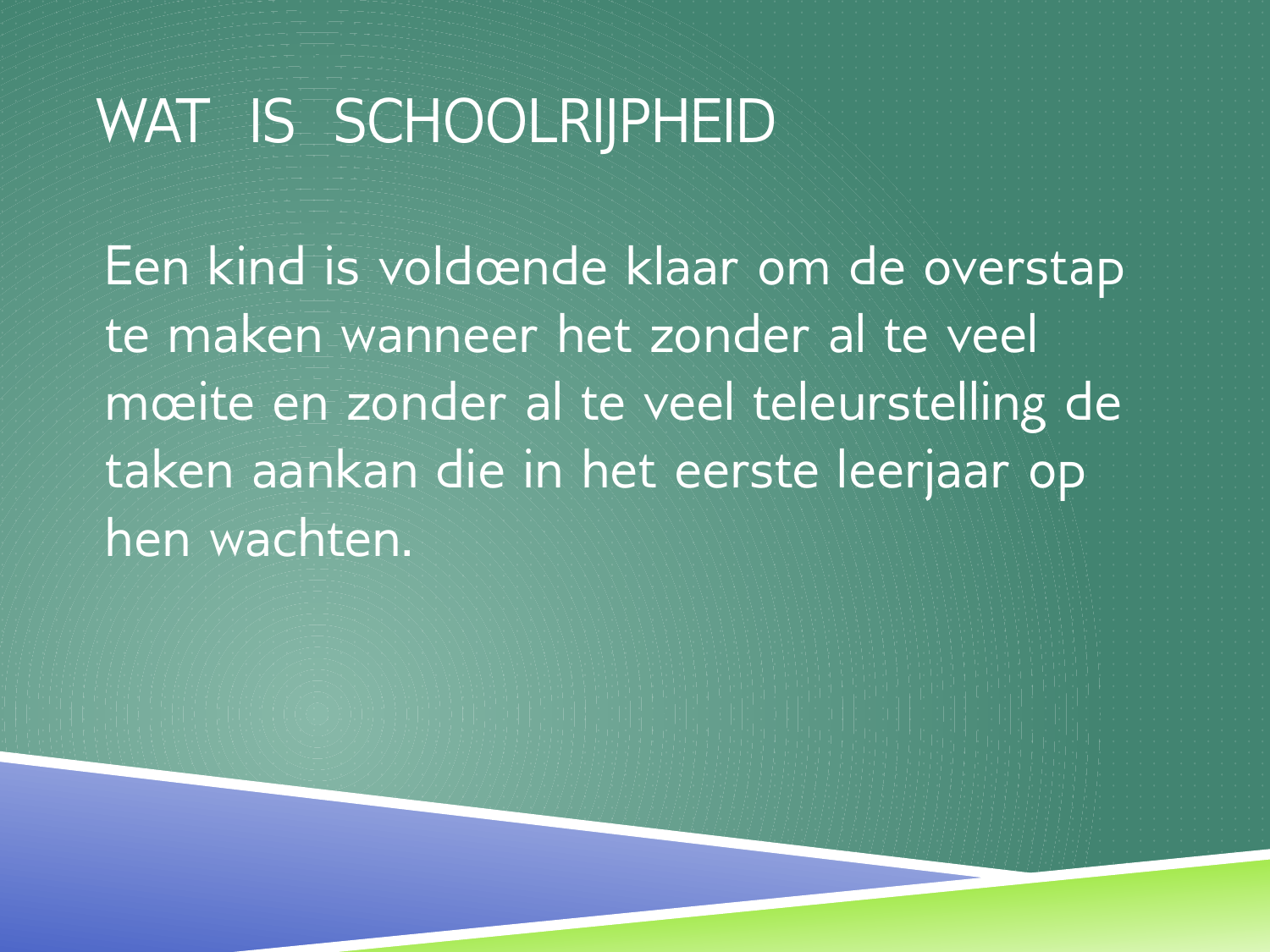

# Wat  is  schoolrijpheid
Een kind is voldoende klaar om de overstap te maken wanneer het zonder al te veel moeite en zonder al te veel teleurstelling de taken aankan die in het eerste leerjaar op hen wachten.